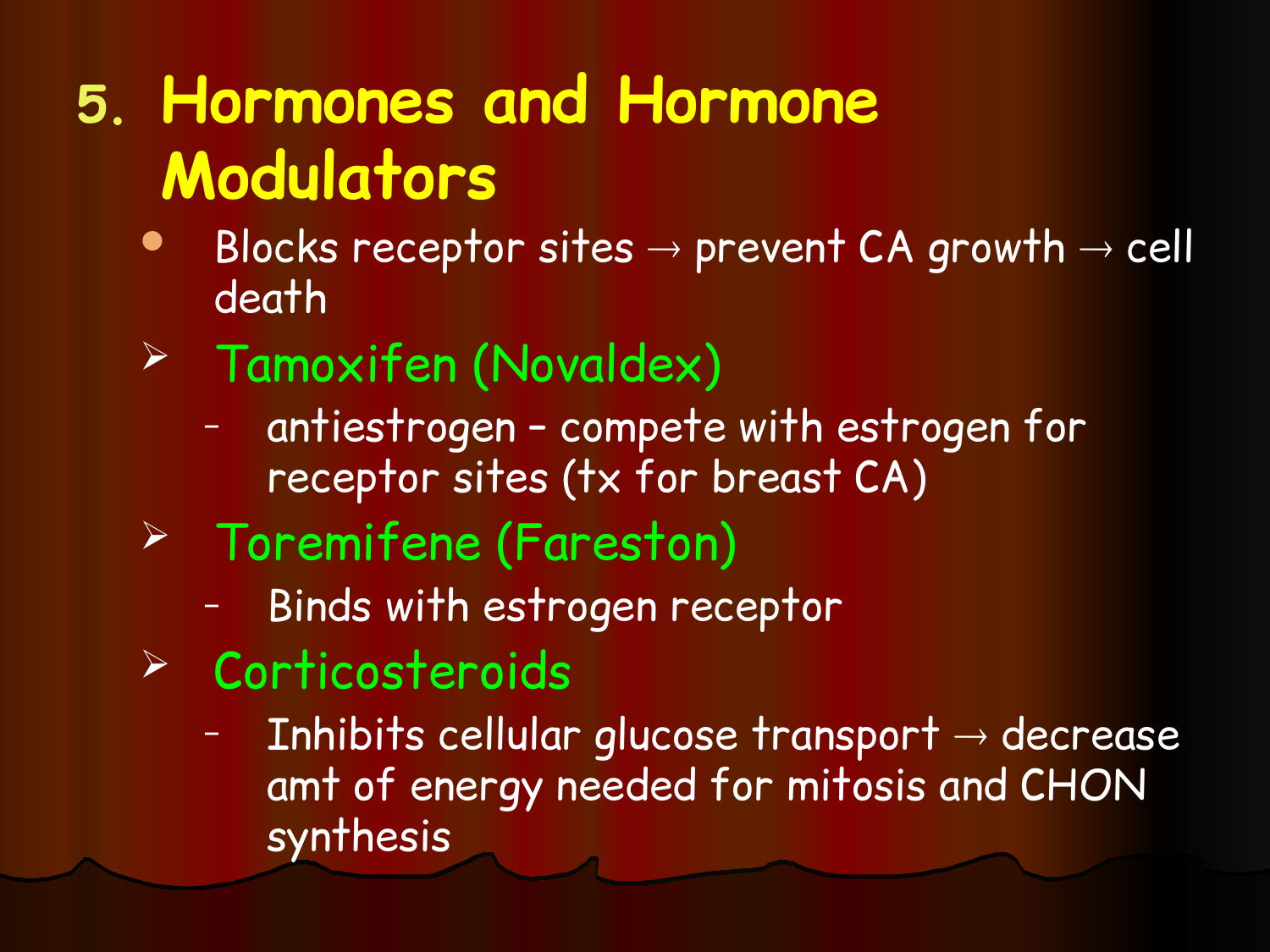

Hormones and Hormone Modulators
Blocks receptor sites → prevent CA growth → cell death
Tamoxifen (Novaldex)
antiestrogen – compete with estrogen for receptor sites (tx for breast CA)
Toremifene (Fareston)
Binds with estrogen receptor
Corticosteroids
Inhibits cellular glucose transport → decrease amt of energy needed for mitosis and CHON synthesis